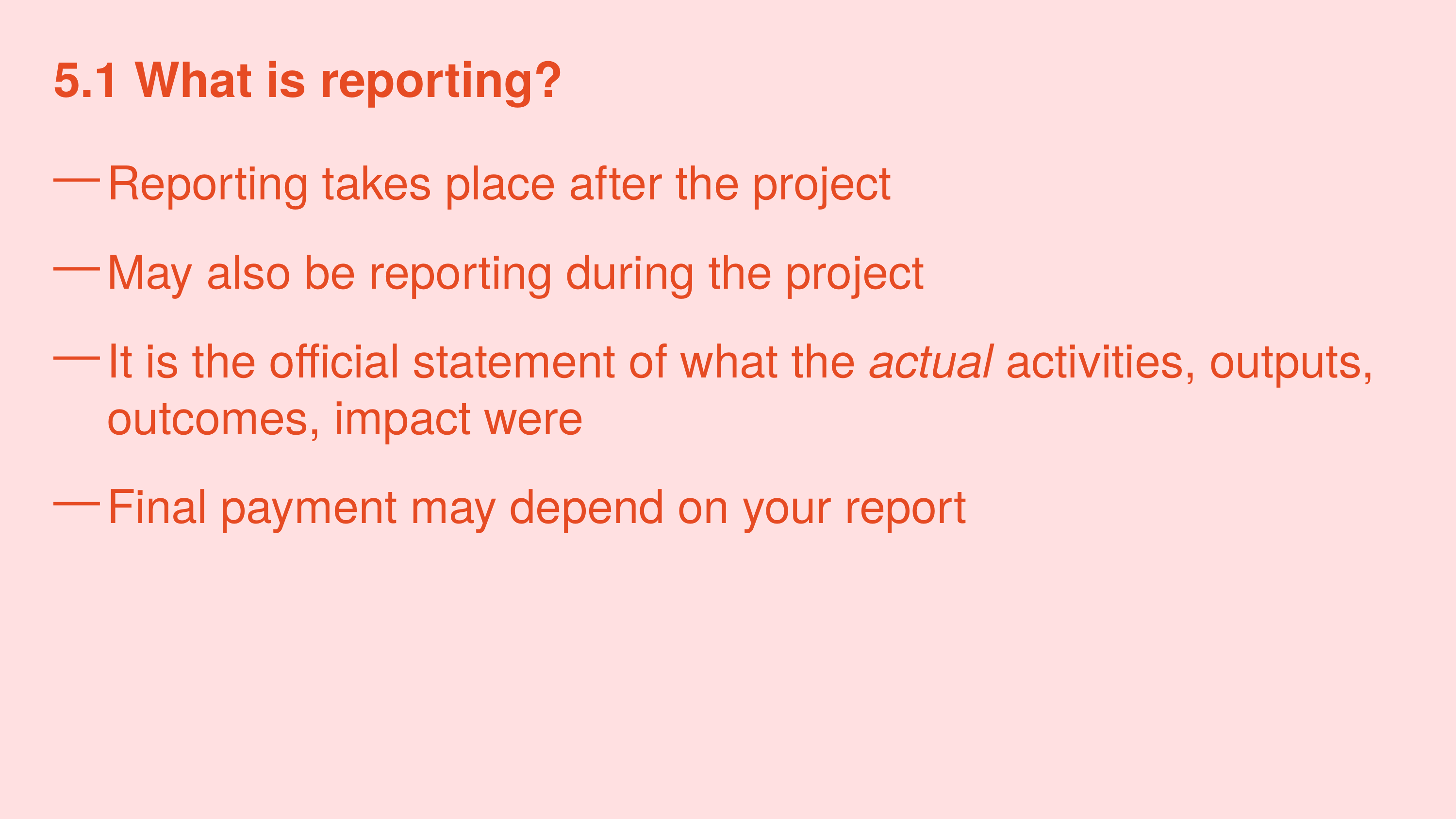

5.1 What is reporting?
Reporting takes place after the project
May also be reporting during the project
It is the official statement of what the actual activities, outputs, outcomes, impact were
Final payment may depend on your report